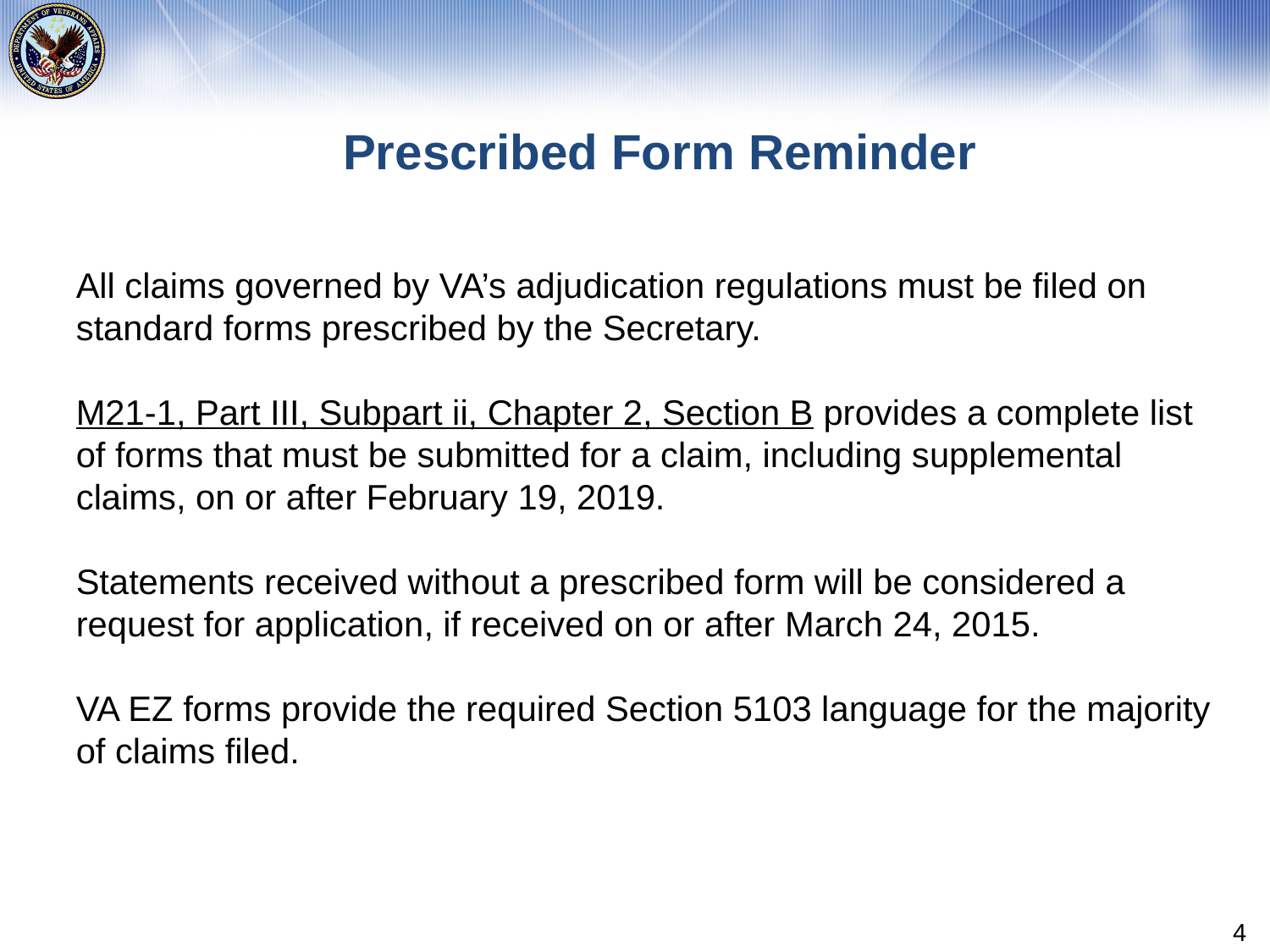

# Prescribed Form Reminder
All claims governed by VA’s adjudication regulations must be filed on standard forms prescribed by the Secretary.

M21-1, Part III, Subpart ii, Chapter 2, Section B provides a complete list of forms that must be submitted for a claim, including supplemental claims, on or after February 19, 2019.

Statements received without a prescribed form will be considered a request for application, if received on or after March 24, 2015.

VA EZ forms provide the required Section 5103 language for the majority of claims filed.

4